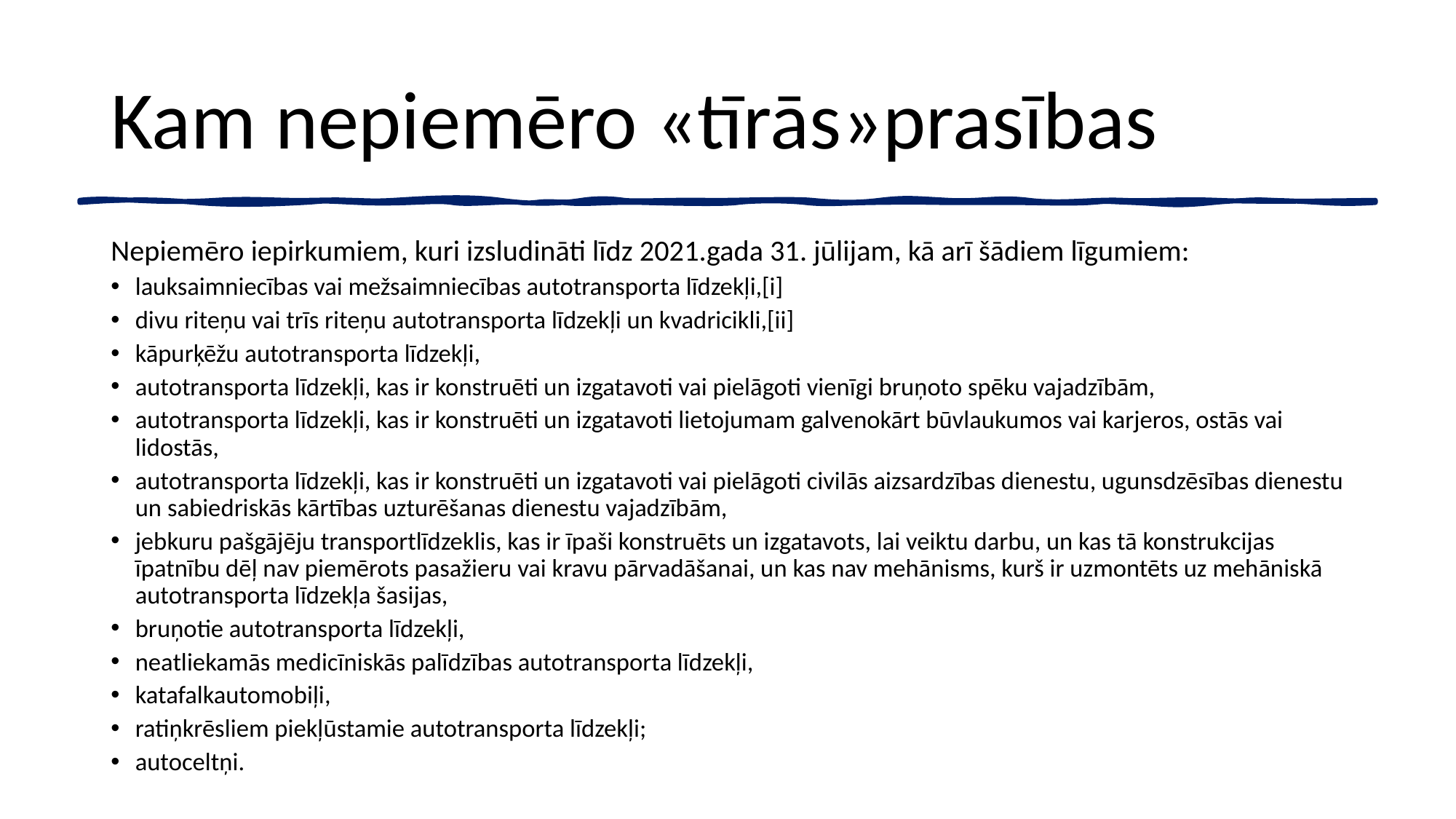

# Kam nepiemēro «tīrās»prasības

Nepiemēro iepirkumiem, kuri izsludināti līdz 2021.gada 31. jūlijam, kā arī šādiem līgumiem:
lauksaimniecības vai mežsaimniecības autotransporta līdzekļi,[i]
divu riteņu vai trīs riteņu autotransporta līdzekļi un kvadricikli,[ii]
kāpurķēžu autotransporta līdzekļi,
autotransporta līdzekļi, kas ir konstruēti un izgatavoti vai pielāgoti vienīgi bruņoto spēku vajadzībām,
autotransporta līdzekļi, kas ir konstruēti un izgatavoti lietojumam galvenokārt būvlaukumos vai karjeros, ostās vai lidostās,
autotransporta līdzekļi, kas ir konstruēti un izgatavoti vai pielāgoti civilās aizsardzības dienestu, ugunsdzēsības dienestu un sabiedriskās kārtības uzturēšanas dienestu vajadzībām,
jebkuru pašgājēju transportlīdzeklis, kas ir īpaši konstruēts un izgatavots, lai veiktu darbu, un kas tā konstrukcijas īpatnību dēļ nav piemērots pasažieru vai kravu pārvadāšanai, un kas nav mehānisms, kurš ir uzmontēts uz mehāniskā autotransporta līdzekļa šasijas,
bruņotie autotransporta līdzekļi,
neatliekamās medicīniskās palīdzības autotransporta līdzekļi,
katafalkautomobiļi,
ratiņkrēsliem piekļūstamie autotransporta līdzekļi;
autoceltņi.